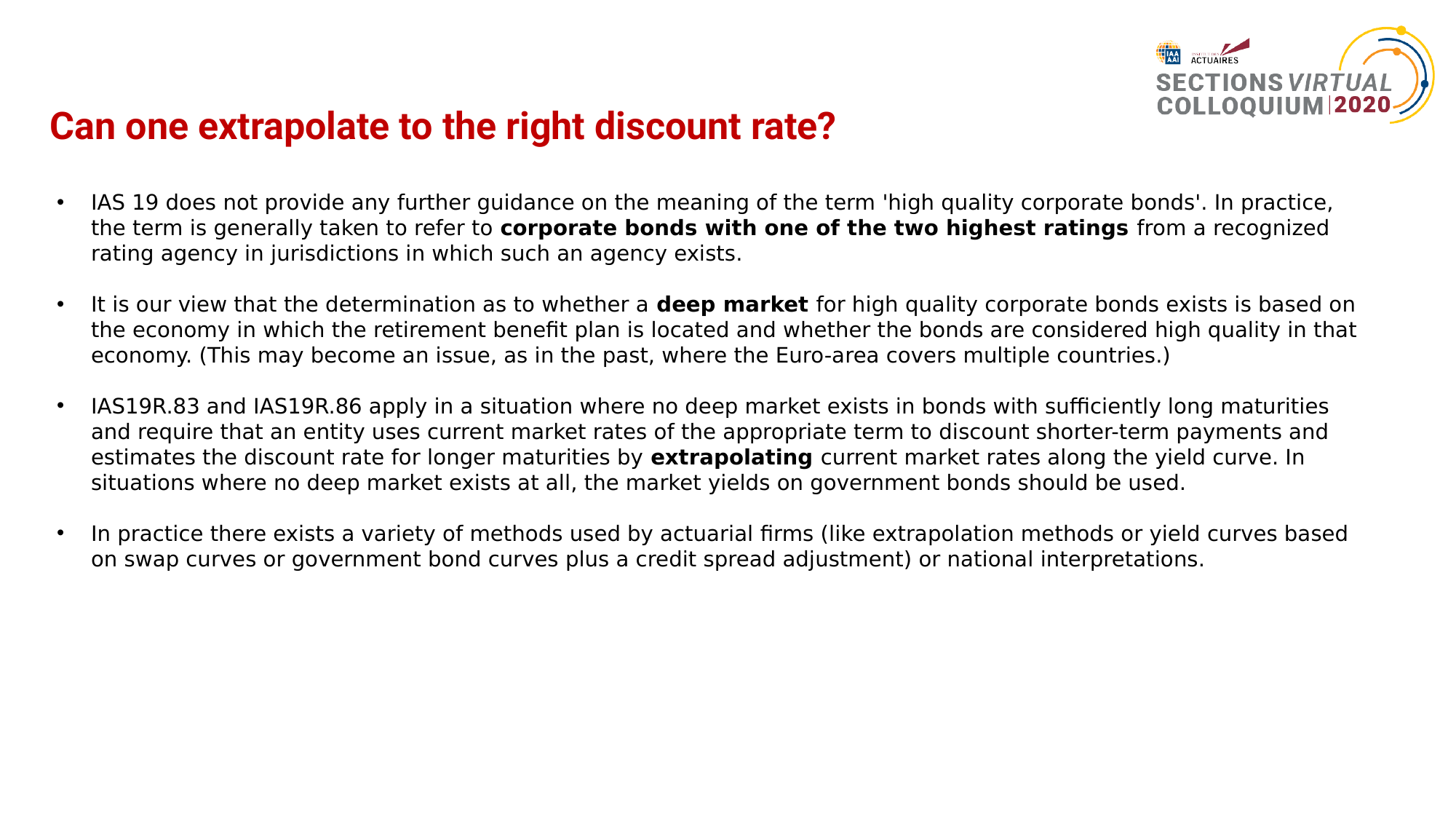

Can one extrapolate to the right discount rate?
IAS 19 does not provide any further guidance on the meaning of the term 'high quality corporate bonds'. In practice, the term is generally taken to refer to corporate bonds with one of the two highest ratings from a recognized rating agency in jurisdictions in which such an agency exists.

It is our view that the determination as to whether a deep market for high quality corporate bonds exists is based on the economy in which the retirement benefit plan is located and whether the bonds are considered high quality in that economy. (This may become an issue, as in the past, where the Euro-area covers multiple countries.)

IAS19R.83 and IAS19R.86 apply in a situation where no deep market exists in bonds with sufficiently long maturities and require that an entity uses current market rates of the appropriate term to discount shorter-term payments and estimates the discount rate for longer maturities by extrapolating current market rates along the yield curve. In situations where no deep market exists at all, the market yields on government bonds should be used.

In practice there exists a variety of methods used by actuarial firms (like extrapolation methods or yield curves based on swap curves or government bond curves plus a credit spread adjustment) or national interpretations.